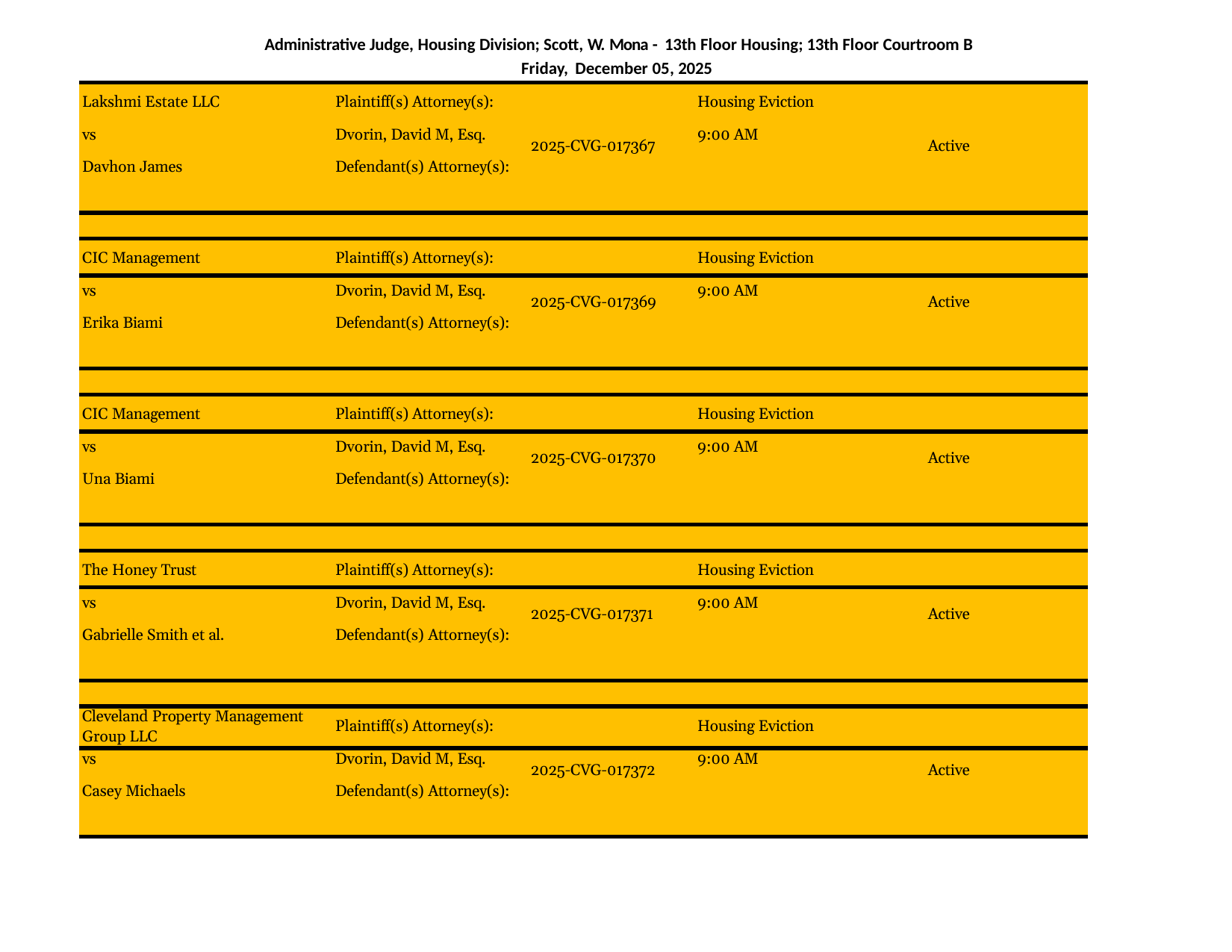

Administrative Judge, Housing Division; Scott, W. Mona - 13th Floor Housing; 13th Floor Courtroom B Friday, December 05, 2025
| Lakshmi Estate LLC | Plaintiff(s) Attorney(s): |  | Housing Eviction |  |
| --- | --- | --- | --- | --- |
| vs | Dvorin, David M, Esq. | 2025-CVG-017367 | 9:00 AM | Active |
| Davhon James | Defendant(s) Attorney(s): |  |  |  |
|  |  |  |  |  |
| CIC Management | Plaintiff(s) Attorney(s): |  | Housing Eviction |  |
| vs | Dvorin, David M, Esq. | 2025-CVG-017369 | 9:00 AM | Active |
| Erika Biami | Defendant(s) Attorney(s): |  |  |  |
|  |  |  |  |  |
| CIC Management | Plaintiff(s) Attorney(s): |  | Housing Eviction |  |
| vs | Dvorin, David M, Esq. | 2025-CVG-017370 | 9:00 AM | Active |
| Una Biami | Defendant(s) Attorney(s): |  |  |  |
|  |  |  |  |  |
| The Honey Trust | Plaintiff(s) Attorney(s): |  | Housing Eviction |  |
| vs | Dvorin, David M, Esq. | 2025-CVG-017371 | 9:00 AM | Active |
| Gabrielle Smith et al. | Defendant(s) Attorney(s): |  |  |  |
|  |  |  |  |  |
| Cleveland Property Management Group LLC | Plaintiff(s) Attorney(s): |  | Housing Eviction |  |
| vs | Dvorin, David M, Esq. | 2025-CVG-017372 | 9:00 AM | Active |
| Casey Michaels | Defendant(s) Attorney(s): |  |  |  |